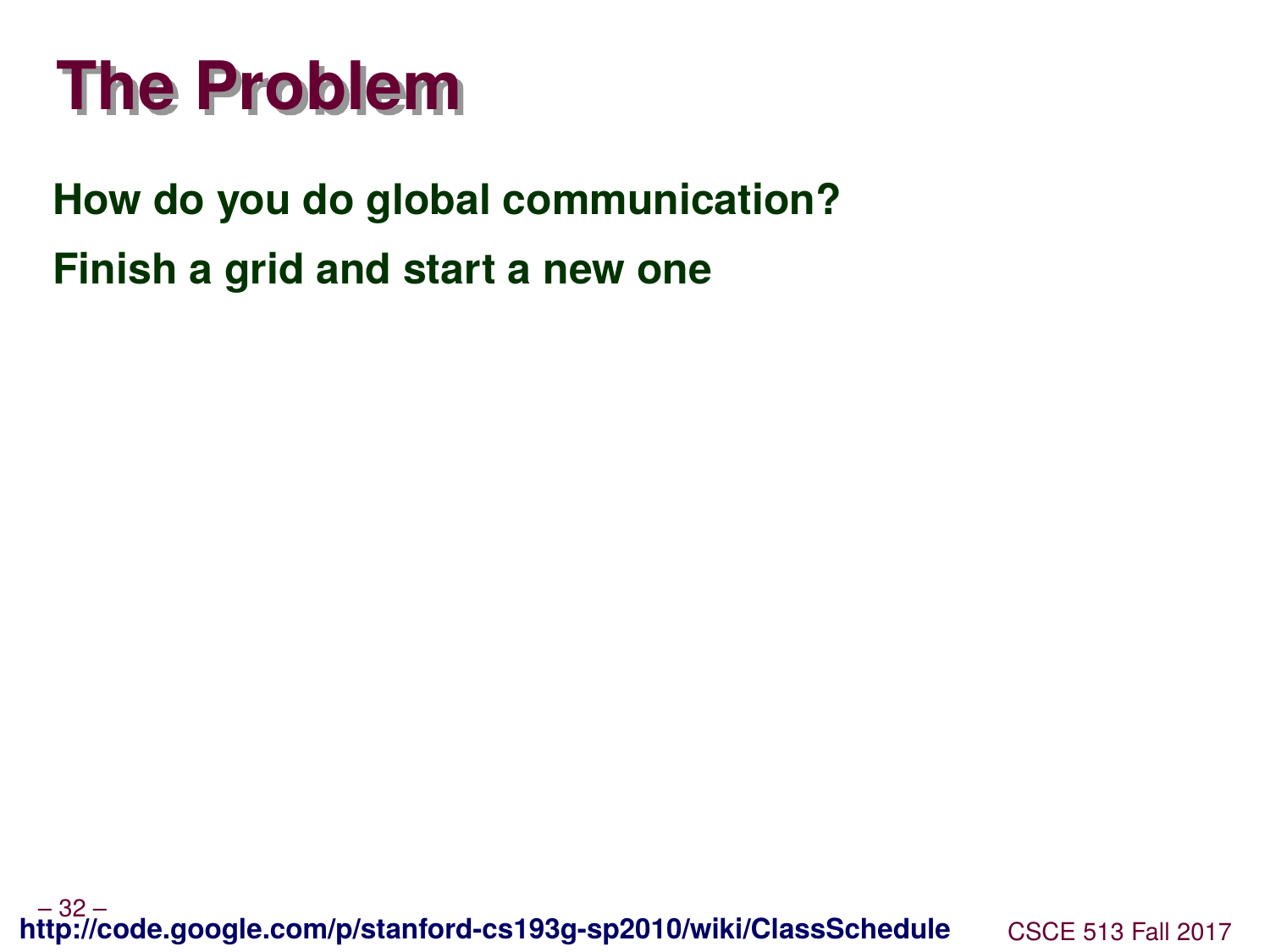

# The Problem
How do you do global communication?
Finish a grid and start a new one

http://code.google.com/p/stanford-cs193g-sp2010/wiki/ClassSchedule